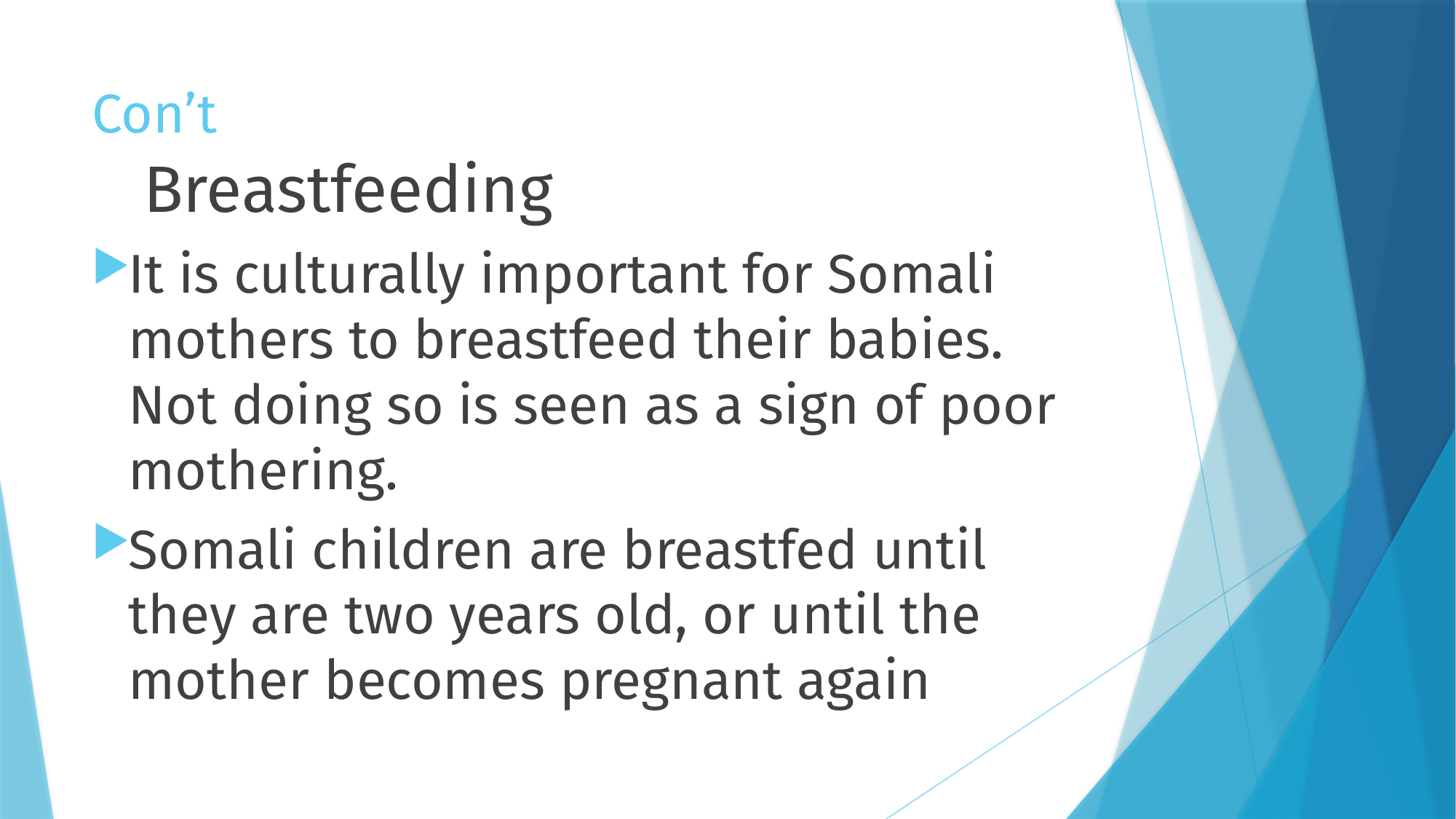

# Con’t
   Breastfeeding
It is culturally important for Somali mothers to breastfeed their babies. Not doing so is seen as a sign of poor mothering.
Somali children are breastfed until they are two years old, or until the mother becomes pregnant again